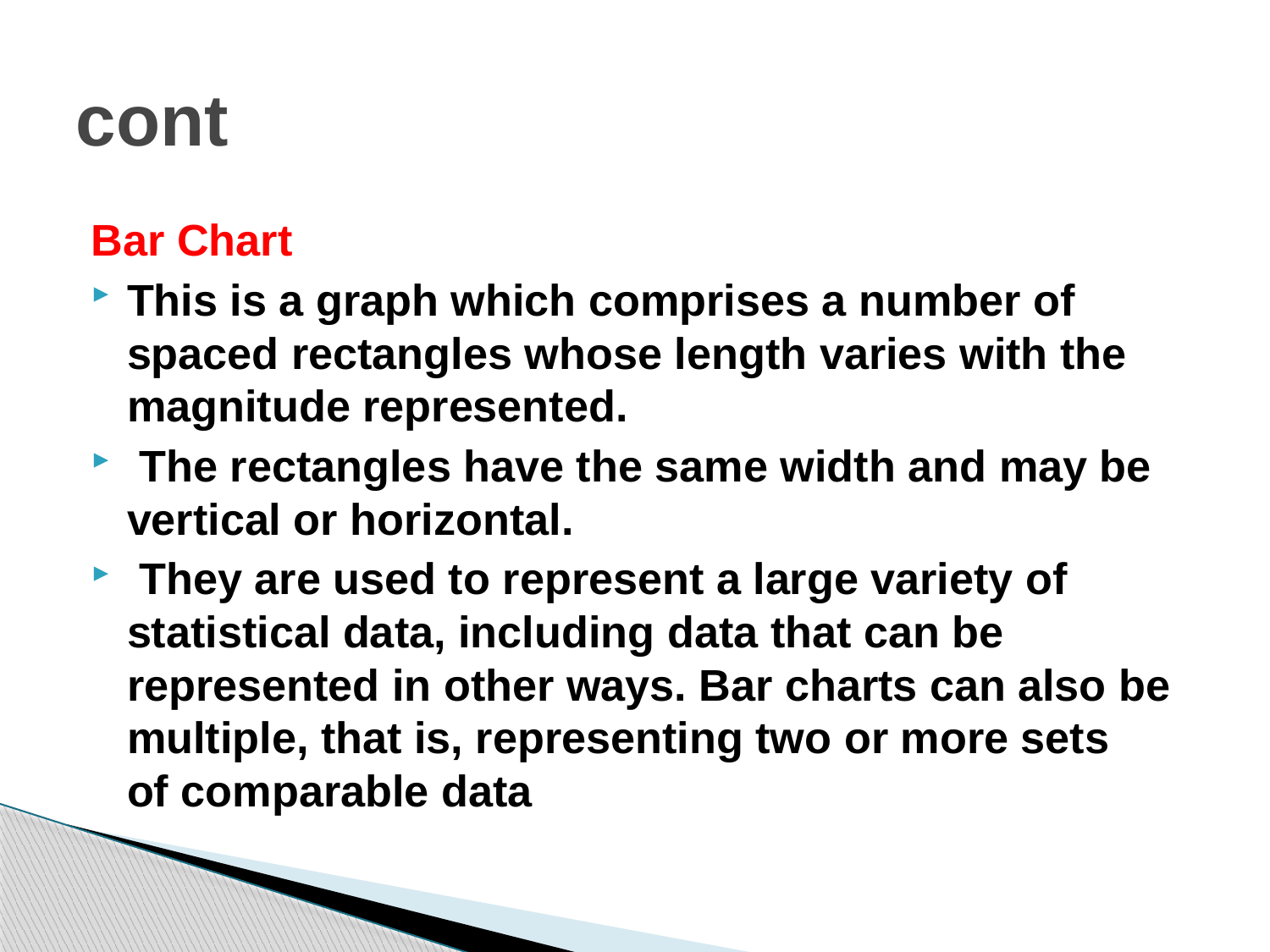

# cont
Bar Chart
This is a graph which comprises a number of spaced rectangles whose length varies with the magnitude represented.
 The rectangles have the same width and may be vertical or horizontal.
 They are used to represent a large variety of statistical data, including data that can be represented in other ways. Bar charts can also be multiple, that is, representing two or more sets
of comparable data